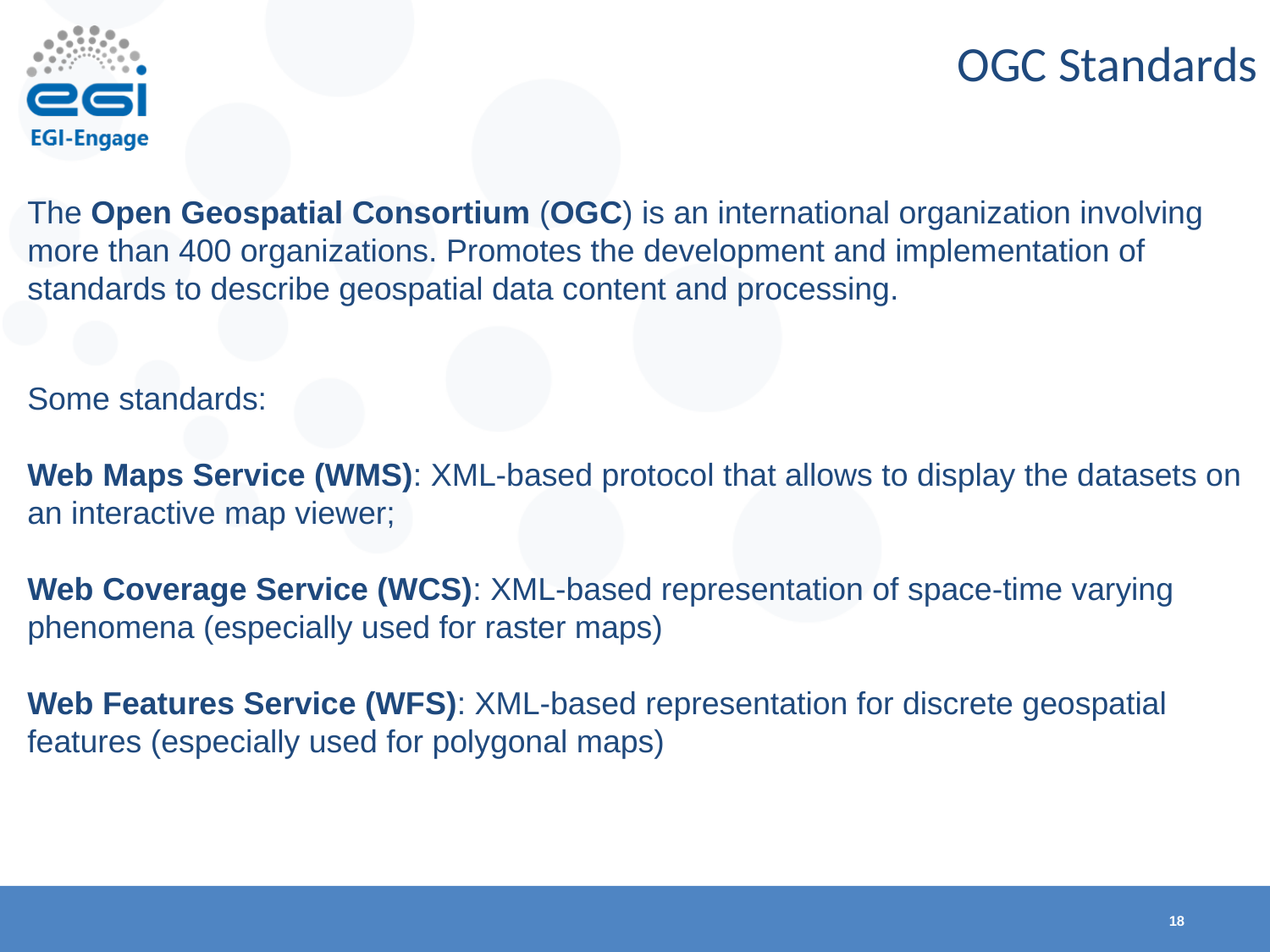

OGC Standards
The Open Geospatial Consortium (OGC) is an international organization involving more than 400 organizations. Promotes the development and implementation of standards to describe geospatial data content and processing.
Some standards:

Web Maps Service (WMS): XML-based protocol that allows to display the datasets on an interactive map viewer;

Web Coverage Service (WCS): XML-based representation of space-time varying phenomena (especially used for raster maps)

Web Features Service (WFS): XML-based representation for discrete geospatial features (especially used for polygonal maps)